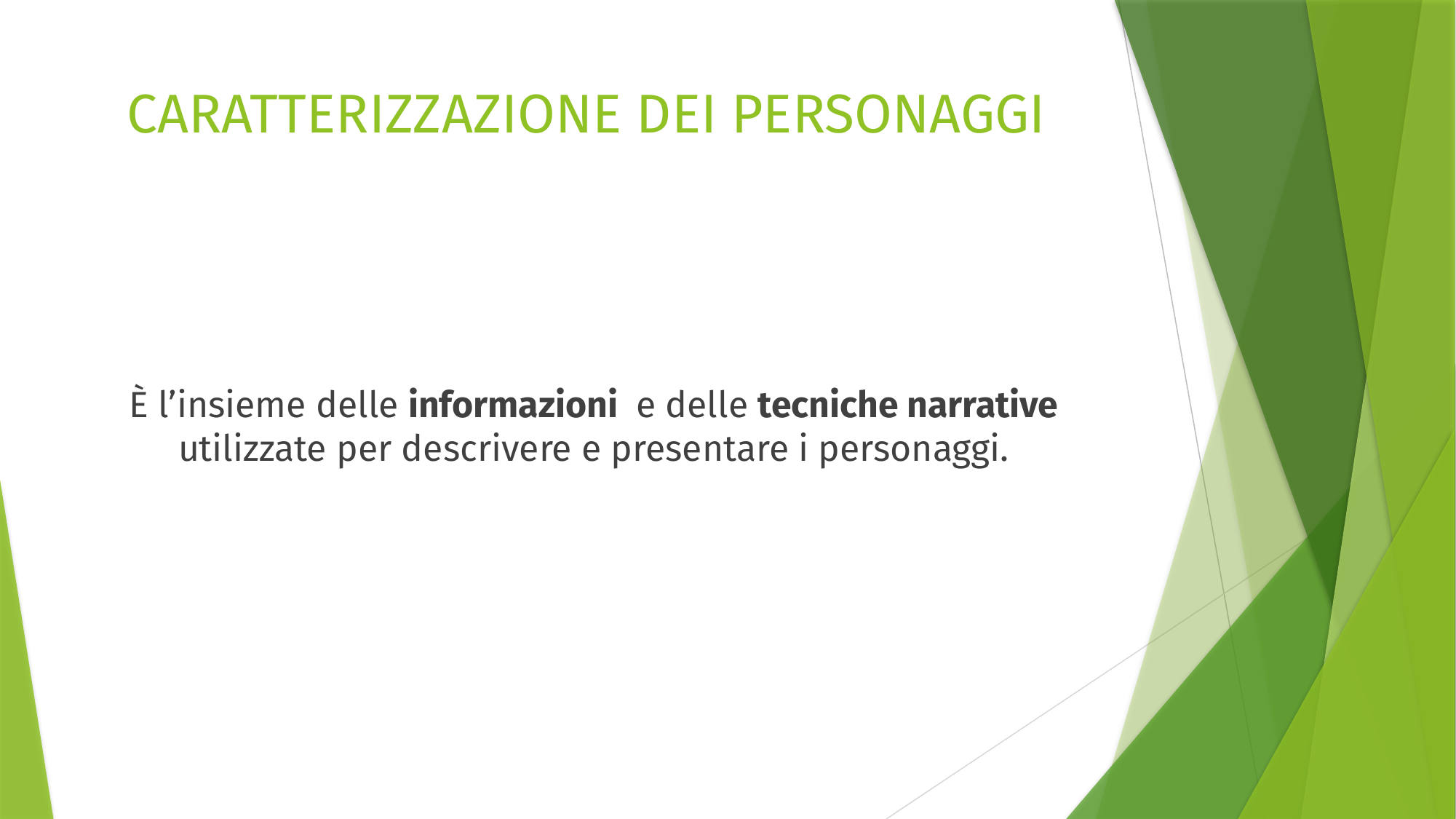

# CARATTERIZZAZIONE DEI PERSONAGGI

È l’insieme delle informazioni  e delle tecniche narrative utilizzate per descrivere e presentare i personaggi.